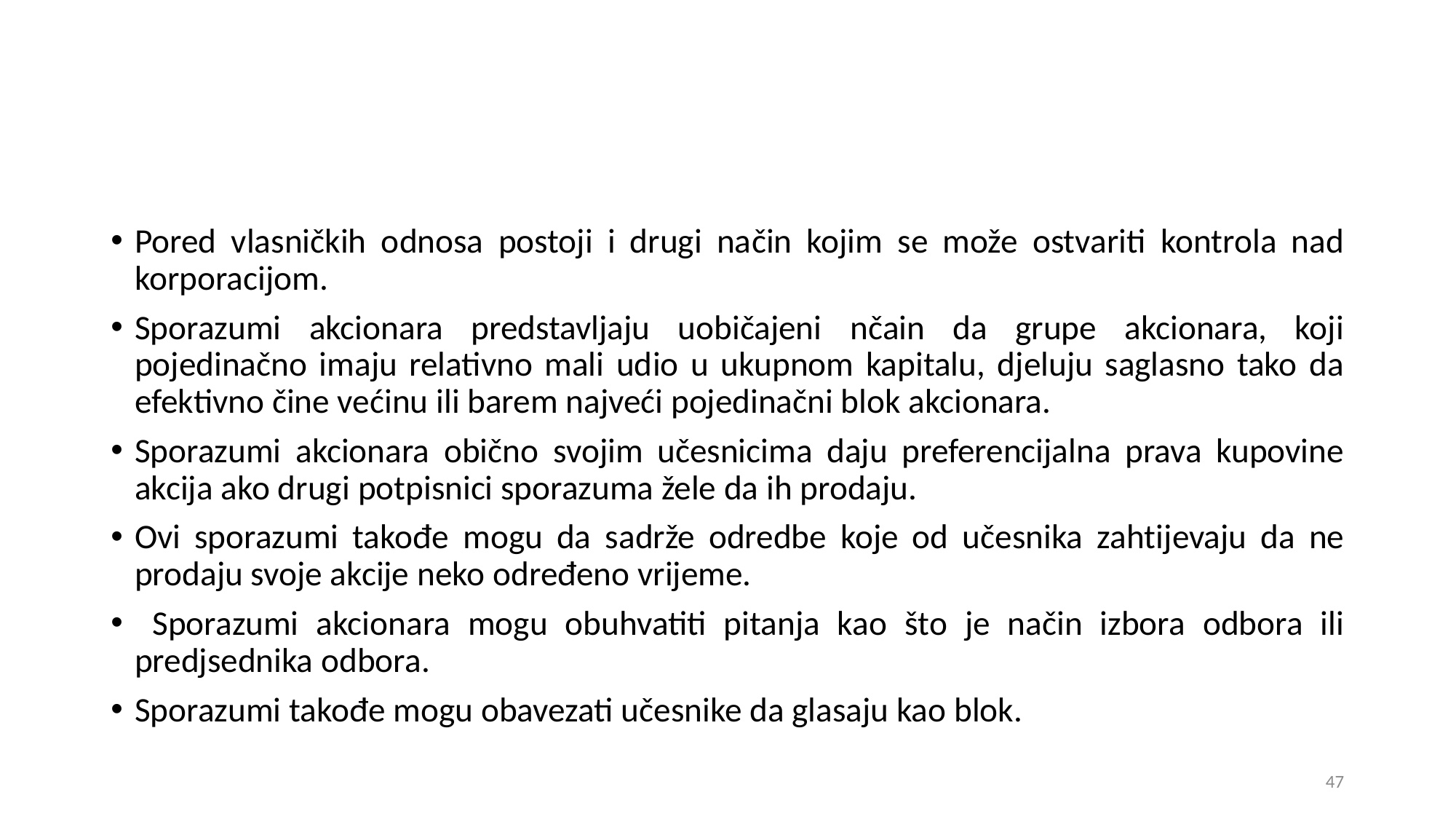

Pored vlasničkih odnosa postoji i drugi način kojim se može ostvariti kontrola nad korporacijom.
Sporazumi akcionara predstavljaju uobičajeni nčain da grupe akcionara, koji pojedinačno imaju relativno mali udio u ukupnom kapitalu, djeluju saglasno tako da efektivno čine većinu ili barem najveći pojedinačni blok akcionara.
Sporazumi akcionara obično svojim učesnicima daju preferencijalna prava kupovine akcija ako drugi potpisnici sporazuma žele da ih prodaju.
Ovi sporazumi takođe mogu da sadrže odredbe koje od učesnika zahtijevaju da ne prodaju svoje akcije neko određeno vrijeme.
 Sporazumi akcionara mogu obuhvatiti pitanja kao što je način izbora odbora ili predjsednika odbora.
Sporazumi takođe mogu obavezati učesnike da glasaju kao blok.
47